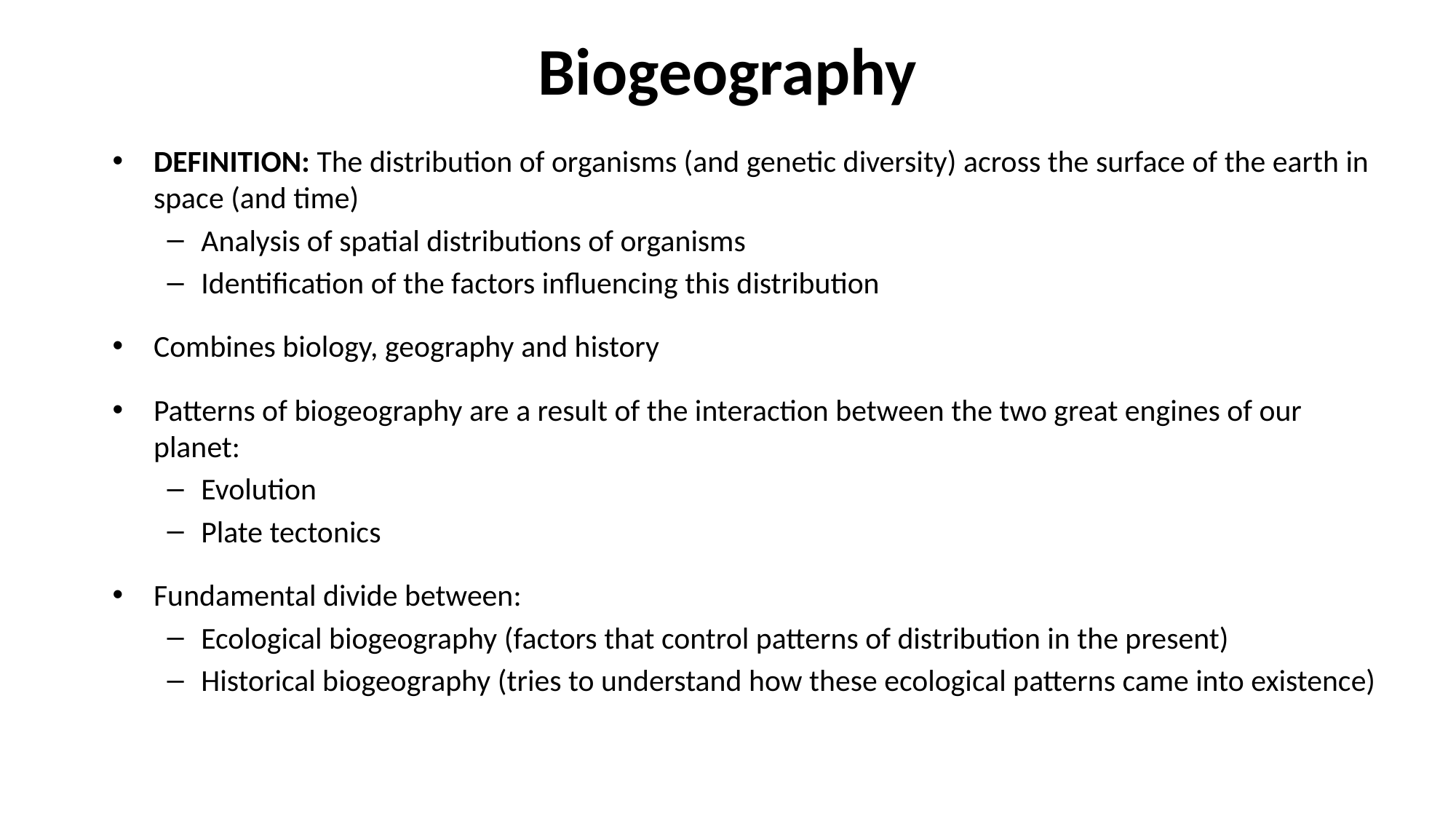

# Biogeography
DEFINITION: The distribution of organisms (and genetic diversity) across the surface of the earth in space (and time)
Analysis of spatial distributions of organisms
Identification of the factors influencing this distribution

Combines biology, geography and history

Patterns of biogeography are a result of the interaction between the two great engines of our planet:
Evolution
Plate tectonics

Fundamental divide between:
Ecological biogeography (factors that control patterns of distribution in the present)
Historical biogeography (tries to understand how these ecological patterns came into existence)